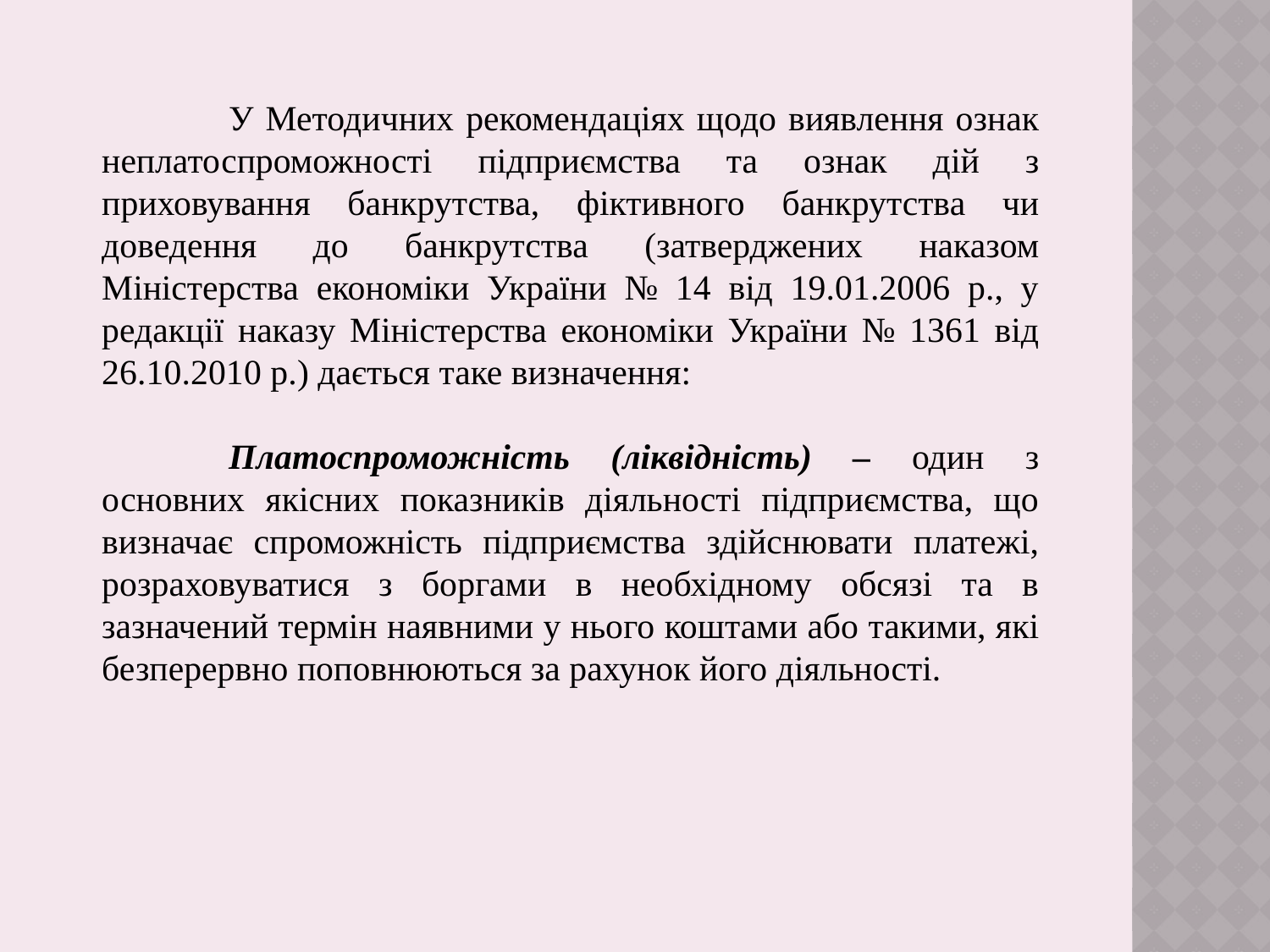

У Методичних рекомендаціях щодо виявлення ознак неплатоспроможності підприємства та ознак дій з приховування банкрутства, фіктивного банкрутства чи доведення до банкрутства (затверджених наказом Міністерства економіки України № 14 від 19.01.2006 р., у редакції наказу Міністерства економіки України № 1361 від 26.10.2010 р.) дається таке визначення:

	Платоспроможність (ліквідність) – один з основних якісних показників діяльності підприємства, що визначає спроможність підприємства здійснювати платежі, розраховуватися з боргами в необхідному обсязі та в зазначений термін наявними у нього коштами або такими, які безперервно поповнюються за рахунок його діяльності.